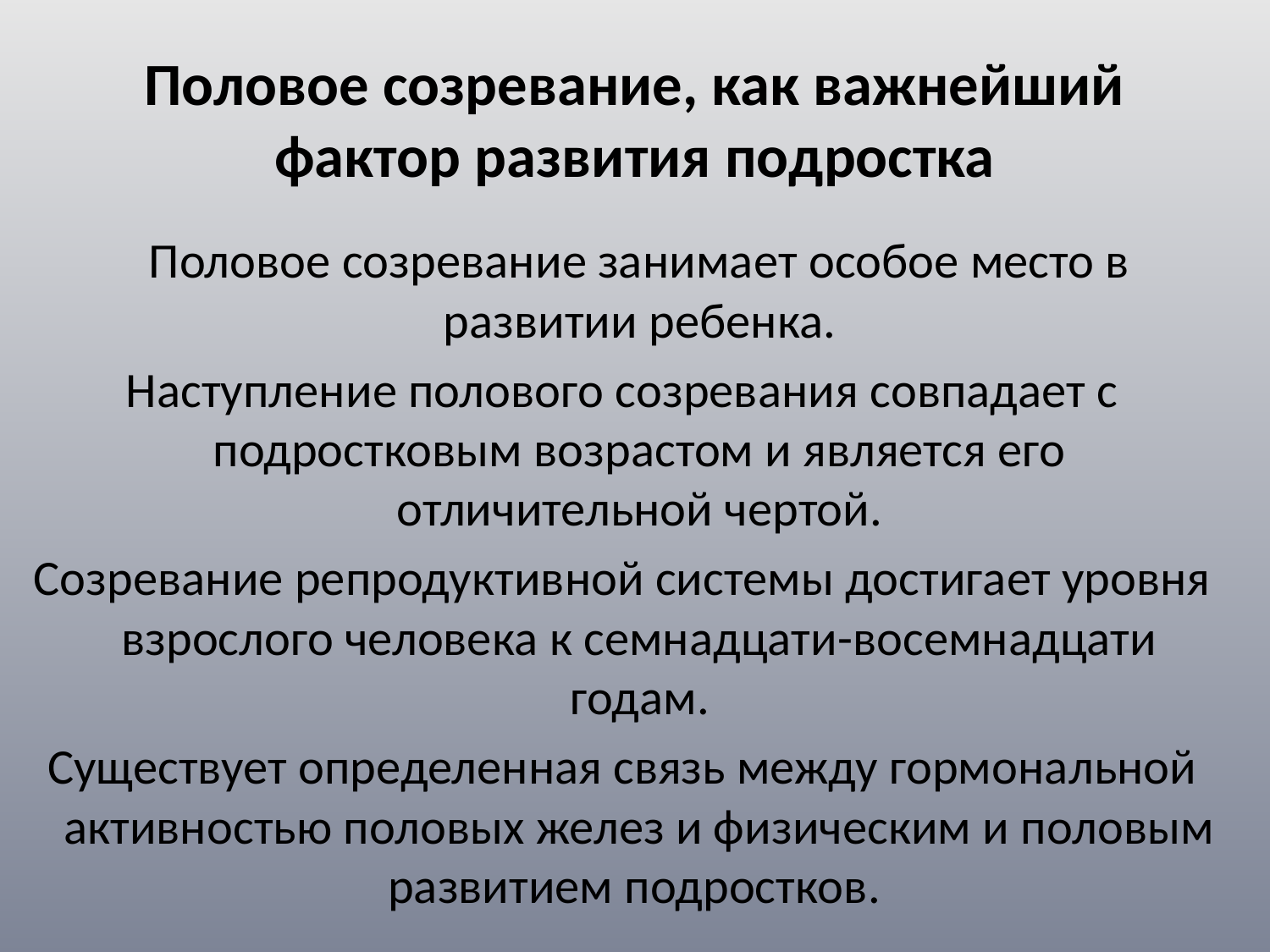

# Половое созревание, как важнейший фактор развития подростка
		Половое созревание занимает особое место в развитии ребенка.
 Наступление полового созревания совпадает с подростковым возрастом и является его отличительной чертой.
 Созревание репродуктивной системы достигает уровня взрослого человека к семнадцати-восемнадцати годам.
 Существует определенная связь между гормональной активностью половых желез и физическим и половым развитием подростков.